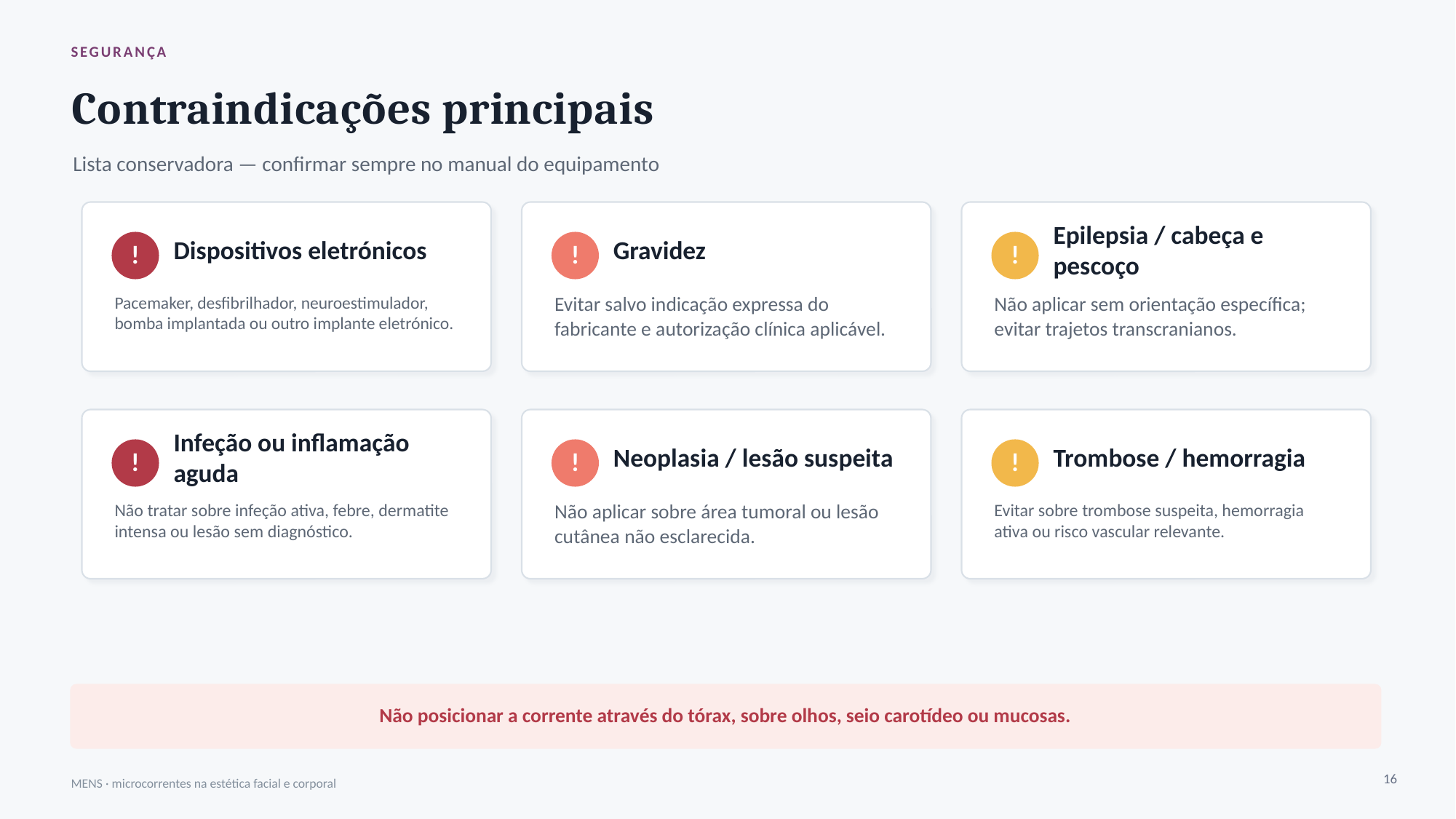

SEGURANÇA
Contraindicações principais
Lista conservadora — confirmar sempre no manual do equipamento

Dispositivos eletrónicos
Gravidez
Epilepsia / cabeça e pescoço
!
!
!

Pacemaker, desfibrilhador, neuroestimulador, bomba implantada ou outro implante eletrónico.
Evitar salvo indicação expressa do fabricante e autorização clínica aplicável.
Não aplicar sem orientação específica; evitar trajetos transcranianos.

Infeção ou inflamação aguda
Neoplasia / lesão suspeita
Trombose / hemorragia
!
!
!

Não tratar sobre infeção ativa, febre, dermatite intensa ou lesão sem diagnóstico.
Não aplicar sobre área tumoral ou lesão cutânea não esclarecida.
Evitar sobre trombose suspeita, hemorragia ativa ou risco vascular relevante.

Não posicionar a corrente através do tórax, sobre olhos, seio carotídeo ou mucosas.
16
MENS · microcorrentes na estética facial e corporal